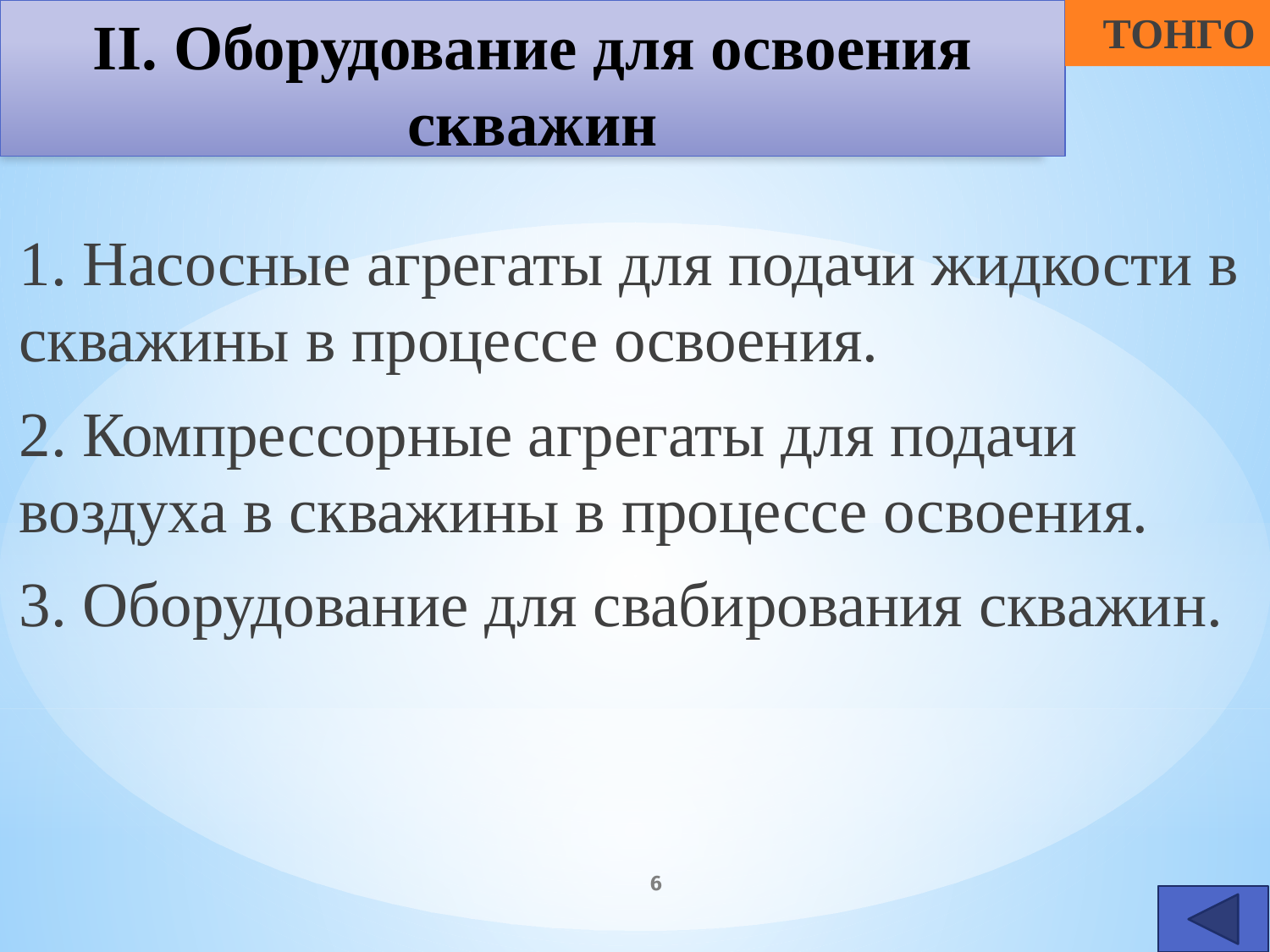

# II. Оборудование для освоения скважин
ТОНГО
1. Насосные агрегаты для подачи жидкости в скважины в процессе освоения.
2. Компрессорные агрегаты для подачи воздуха в скважины в процессе освоения.
3. Оборудование для свабирования скважин.
6